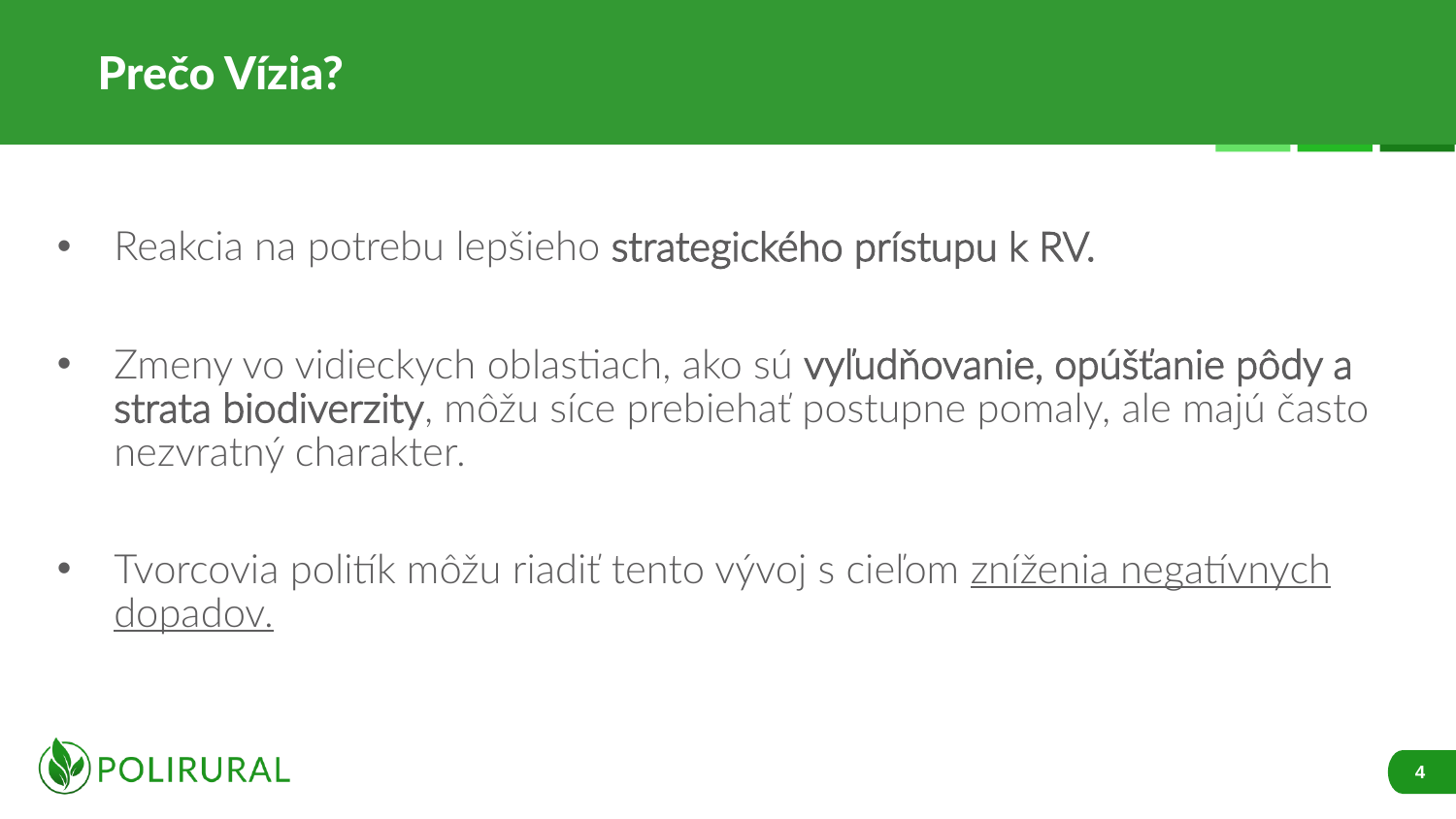

# Prečo Vízia?
Reakcia na potrebu lepšieho strategického prístupu k RV.

Zmeny vo vidieckych oblastiach, ako sú vyľudňovanie, opúšťanie pôdy a strata biodiverzity, môžu síce prebiehať postupne pomaly, ale majú často nezvratný charakter.

Tvorcovia politík môžu riadiť tento vývoj s cieľom zníženia negatívnych dopadov.